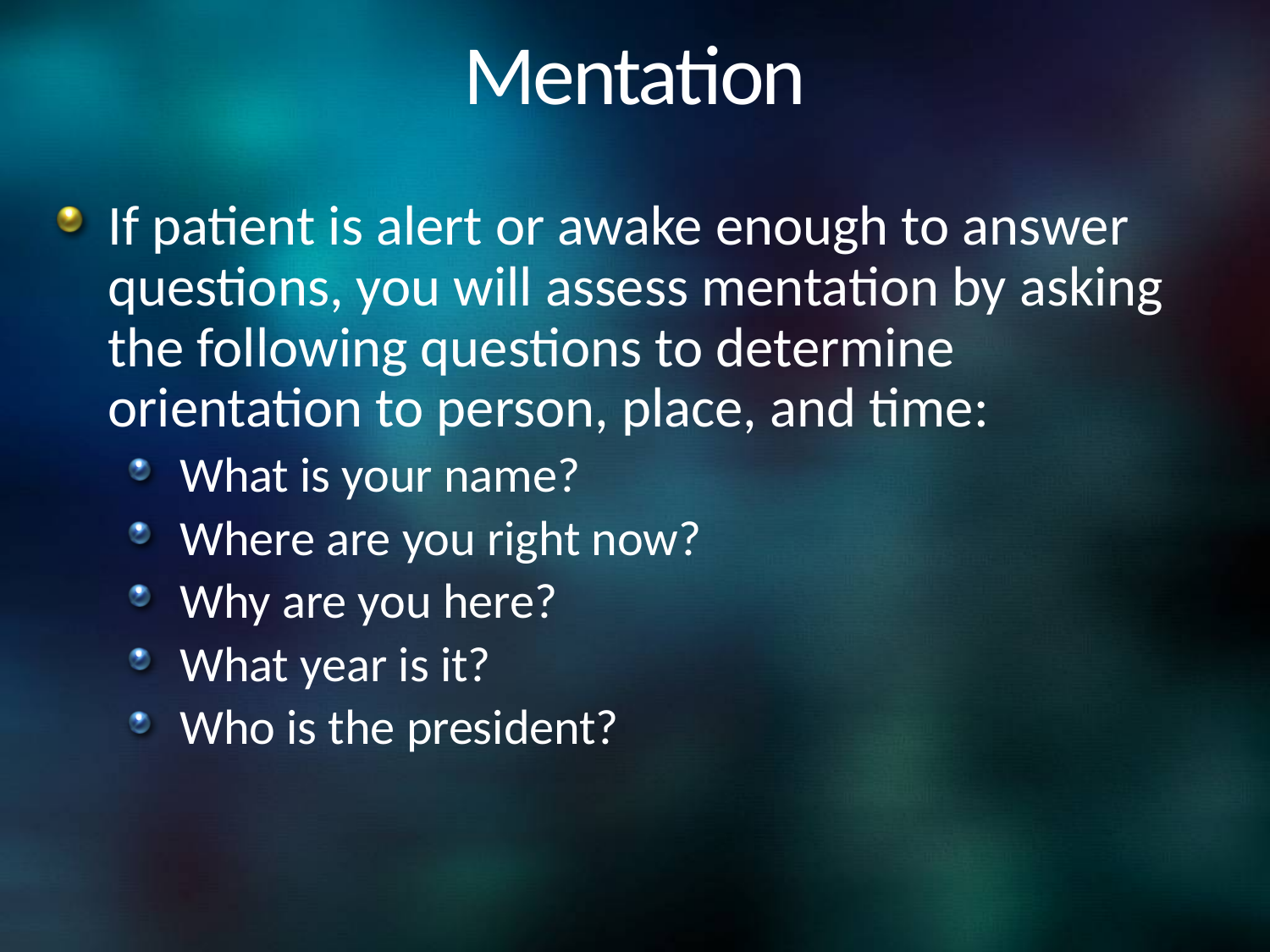

# Mentation
If patient is alert or awake enough to answer questions, you will assess mentation by asking the following questions to determine orientation to person, place, and time:
What is your name?
Where are you right now?
Why are you here?
What year is it?
Who is the president?